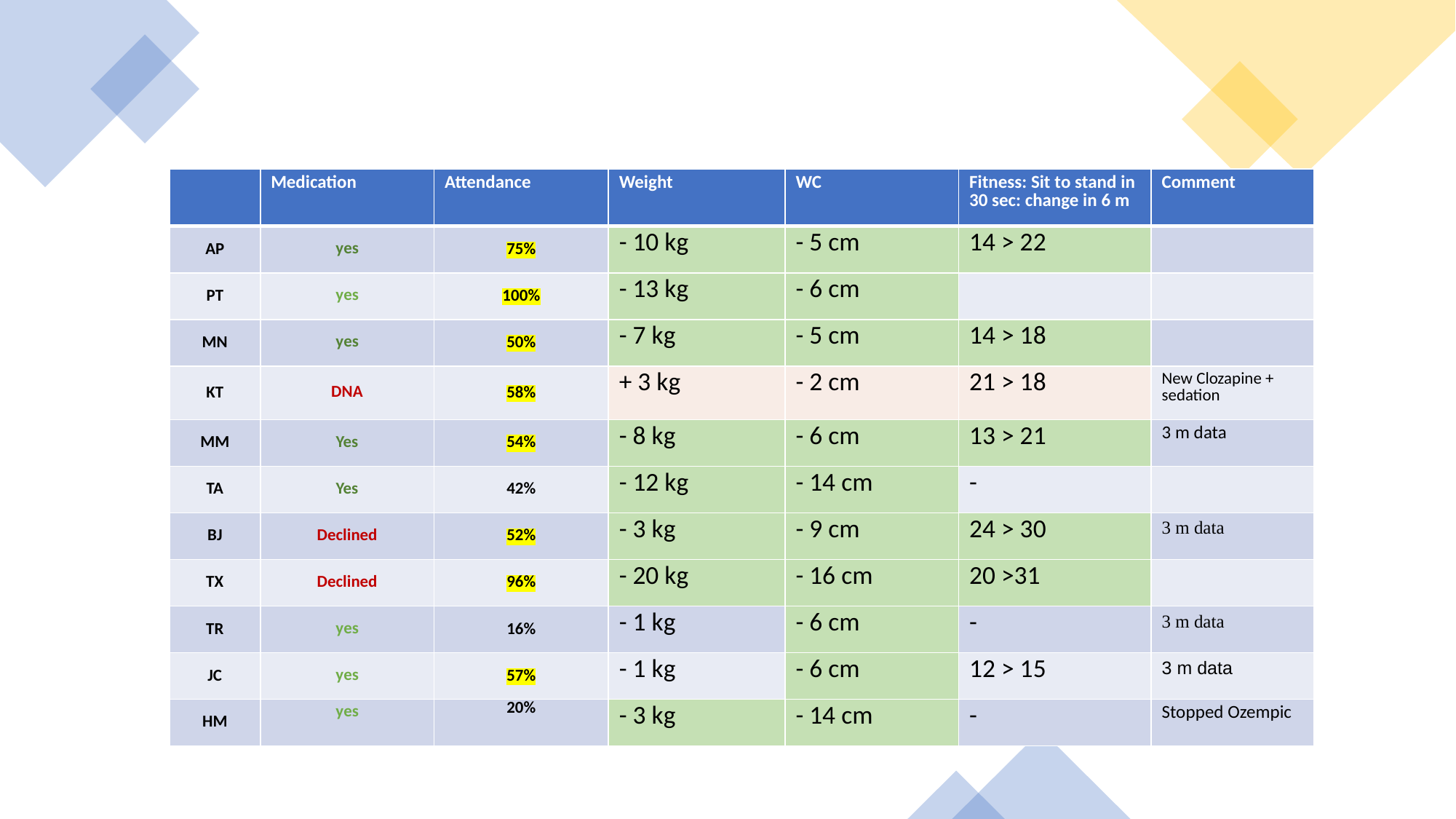

|  | Medication | Attendance | Weight | WC | Fitness: Sit to stand in 30 sec: change in 6 m | Comment |
| --- | --- | --- | --- | --- | --- | --- |
| AP | yes | 75% | - 10 kg | - 5 cm | 14 > 22 |  |
| PT | yes | 100% | - 13 kg | - 6 cm |  |  |
| MN | yes | 50% | - 7 kg | - 5 cm | 14 > 18 |  |
| KT | DNA | 58% | + 3 kg | - 2 cm | 21 > 18 | New Clozapine + sedation |
| MM | Yes | 54% | - 8 kg | - 6 cm | 13 > 21 | 3 m data |
| TA | Yes | 42% | - 12 kg | - 14 cm | - |  |
| BJ | Declined | 52% | - 3 kg | - 9 cm | 24 > 30 | 3 m data |
| TX | Declined | 96% | - 20 kg | - 16 cm | 20 >31 |  |
| TR | yes | 16% | - 1 kg | - 6 cm | - | 3 m data |
| JC | yes | 57% | - 1 kg | - 6 cm | 12 > 15 | 3 m data |
| HM | yes | 20% | - 3 kg | - 14 cm | - | Stopped Ozempic |